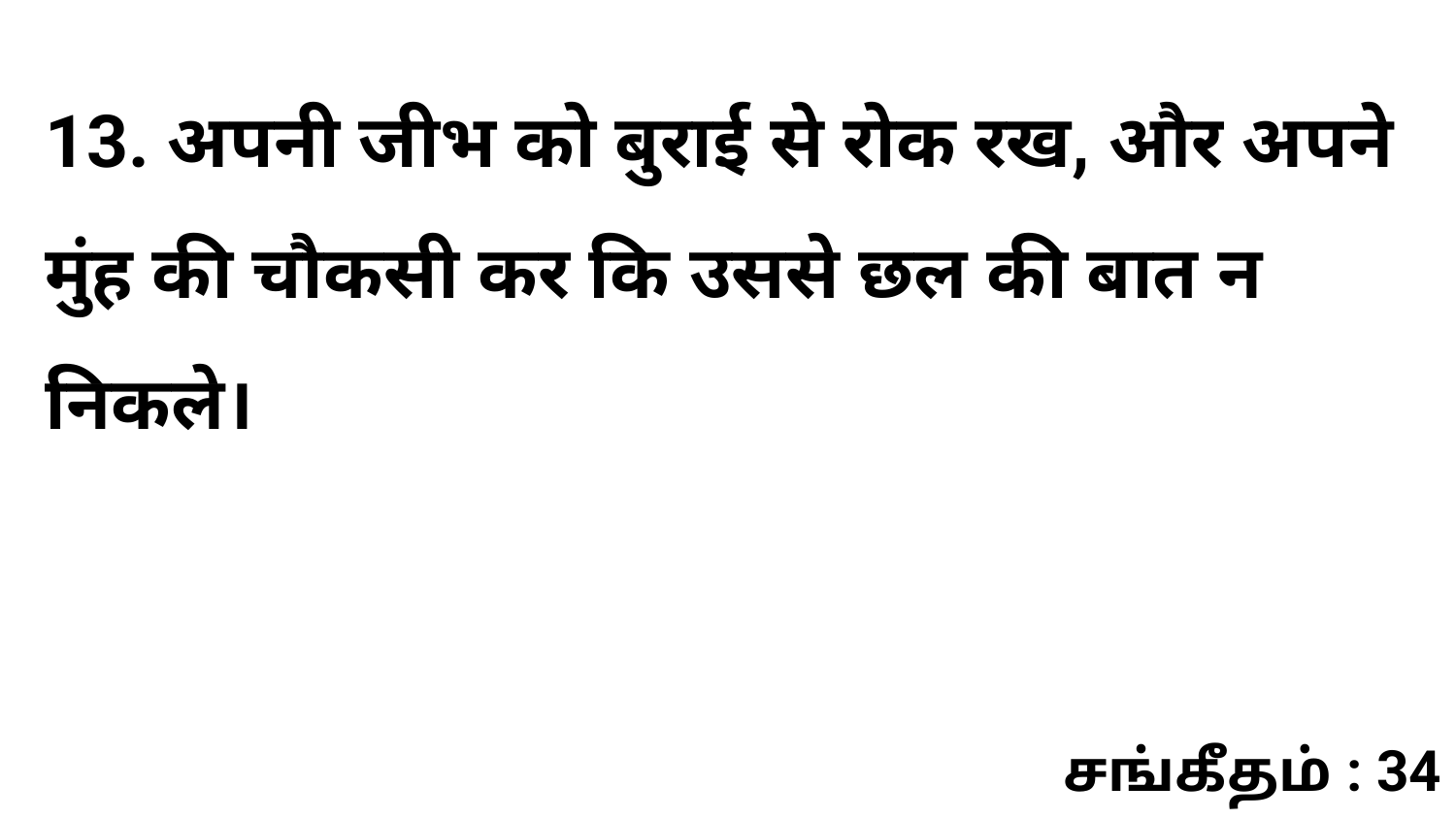

13. अपनी जीभ को बुराई से रोक रख, और अपने मुंह की चौकसी कर कि उससे छल की बात न निकले।
சங்கீதம் : 34